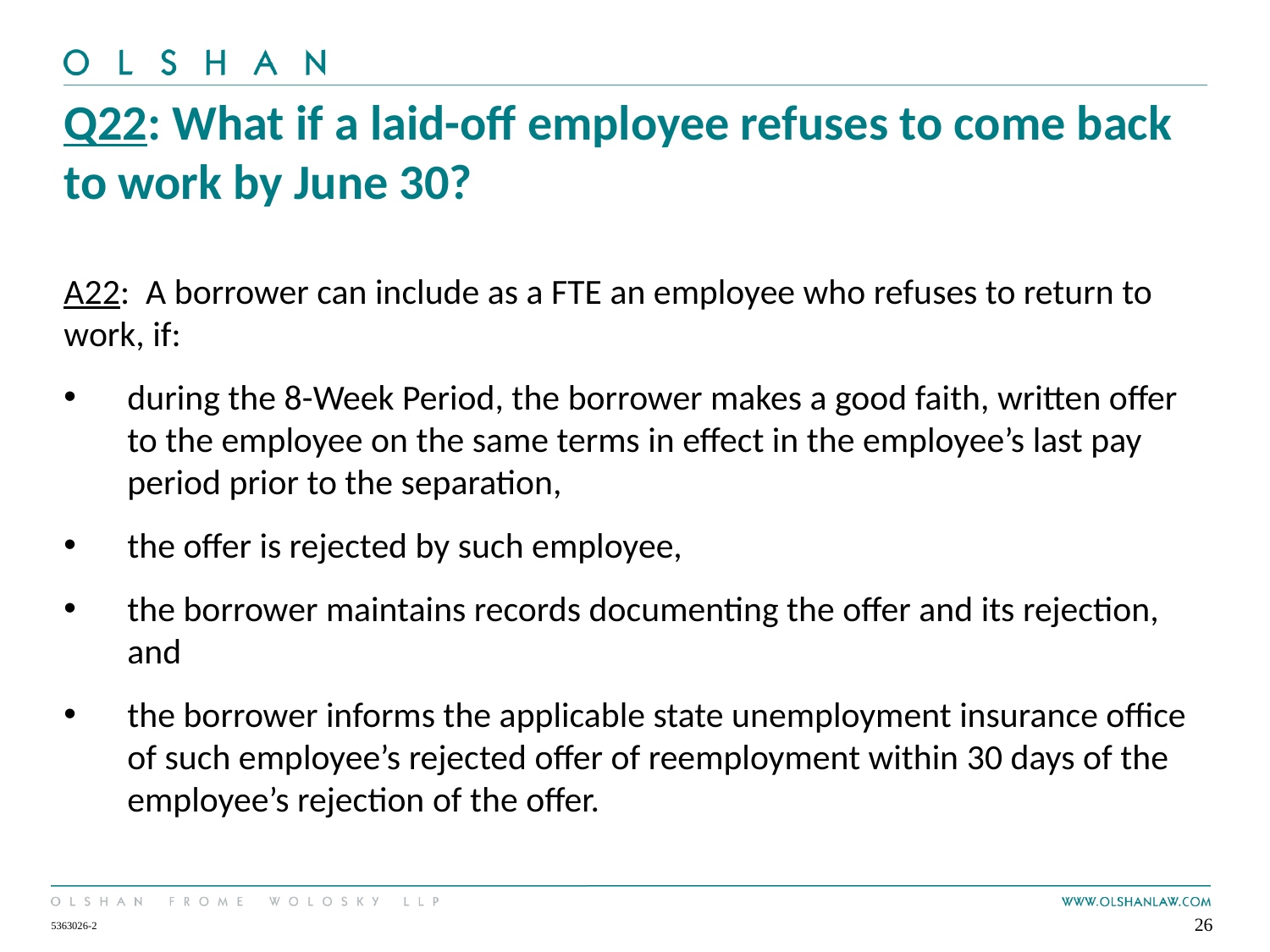

# Q22: What if a laid-off employee refuses to come back to work by June 30?
A22:  A borrower can include as a FTE an employee who refuses to return to work, if:
during the 8-Week Period, the borrower makes a good faith, written offer to the employee on the same terms in effect in the employee’s last pay period prior to the separation,
the offer is rejected by such employee,
the borrower maintains records documenting the offer and its rejection, and
the borrower informs the applicable state unemployment insurance office of such employee’s rejected offer of reemployment within 30 days of the employee’s rejection of the offer.
26